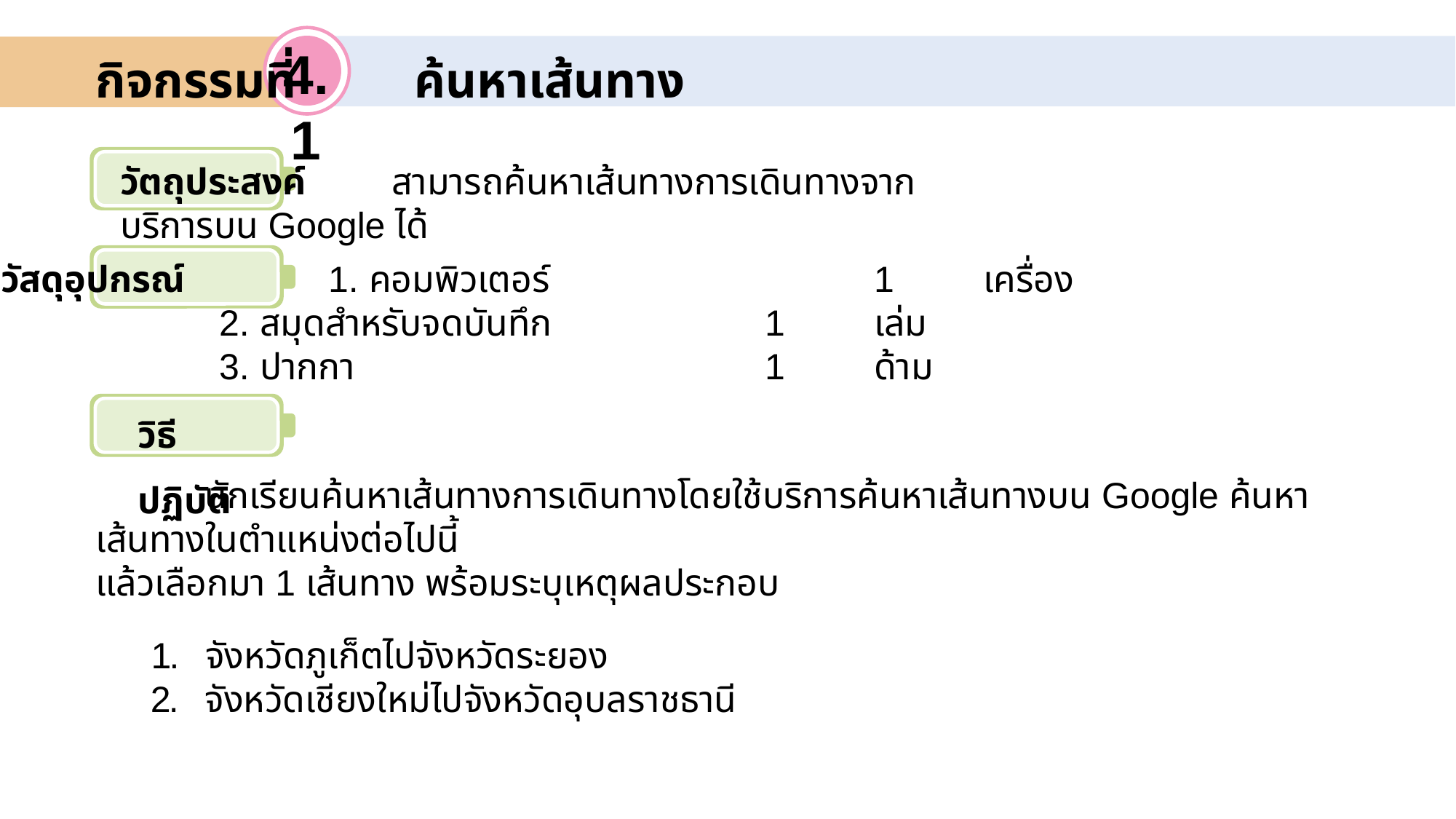

0
4.1

กิจกรรมที่	        ค้นหาเส้นทาง

วัตถุประสงค์         สามารถค้นหาเส้นทางการเดินทางจากบริการบน Google ได้

วัสดุอุปกรณ์         	1. คอมพิวเตอร์			1	เครื่อง
		2. สมุดสำหรับจดบันทึก               	1	เล่ม
		3. ปากกา				1	ด้าม
วิธีปฏิบัติ

	นักเรียนค้นหาเส้นทางการเดินทางโดยใช้บริการค้นหาเส้นทางบน Google ค้นหาเส้นทางในตำแหน่งต่อไปนี้
แล้วเลือกมา 1 เส้นทาง พร้อมระบุเหตุผลประกอบ

จังหวัดภูเก็ตไปจังหวัดระยอง
จังหวัดเชียงใหม่ไปจังหวัดอุบลราชธานี